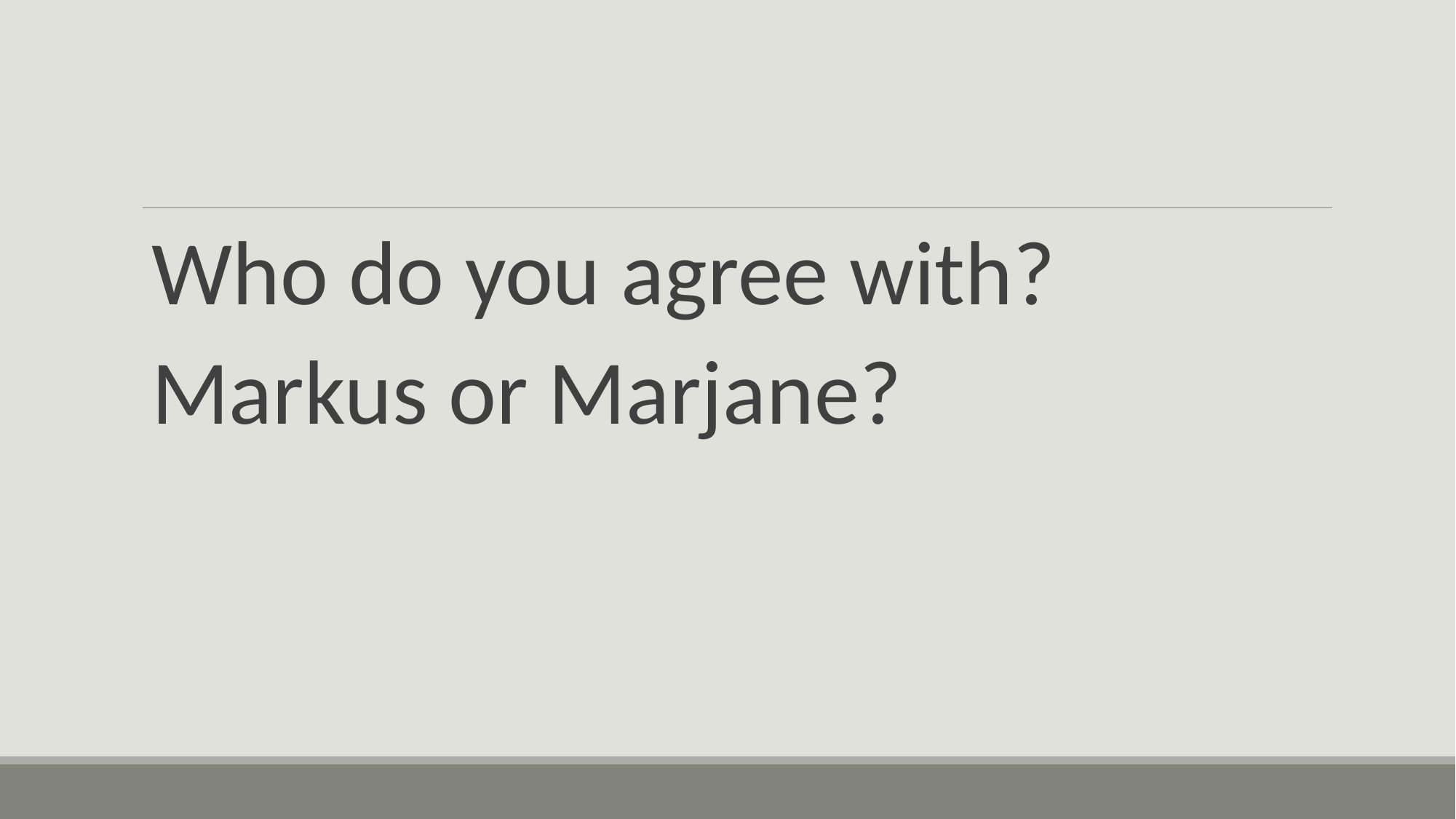

Who do you agree with?
Markus or Marjane?